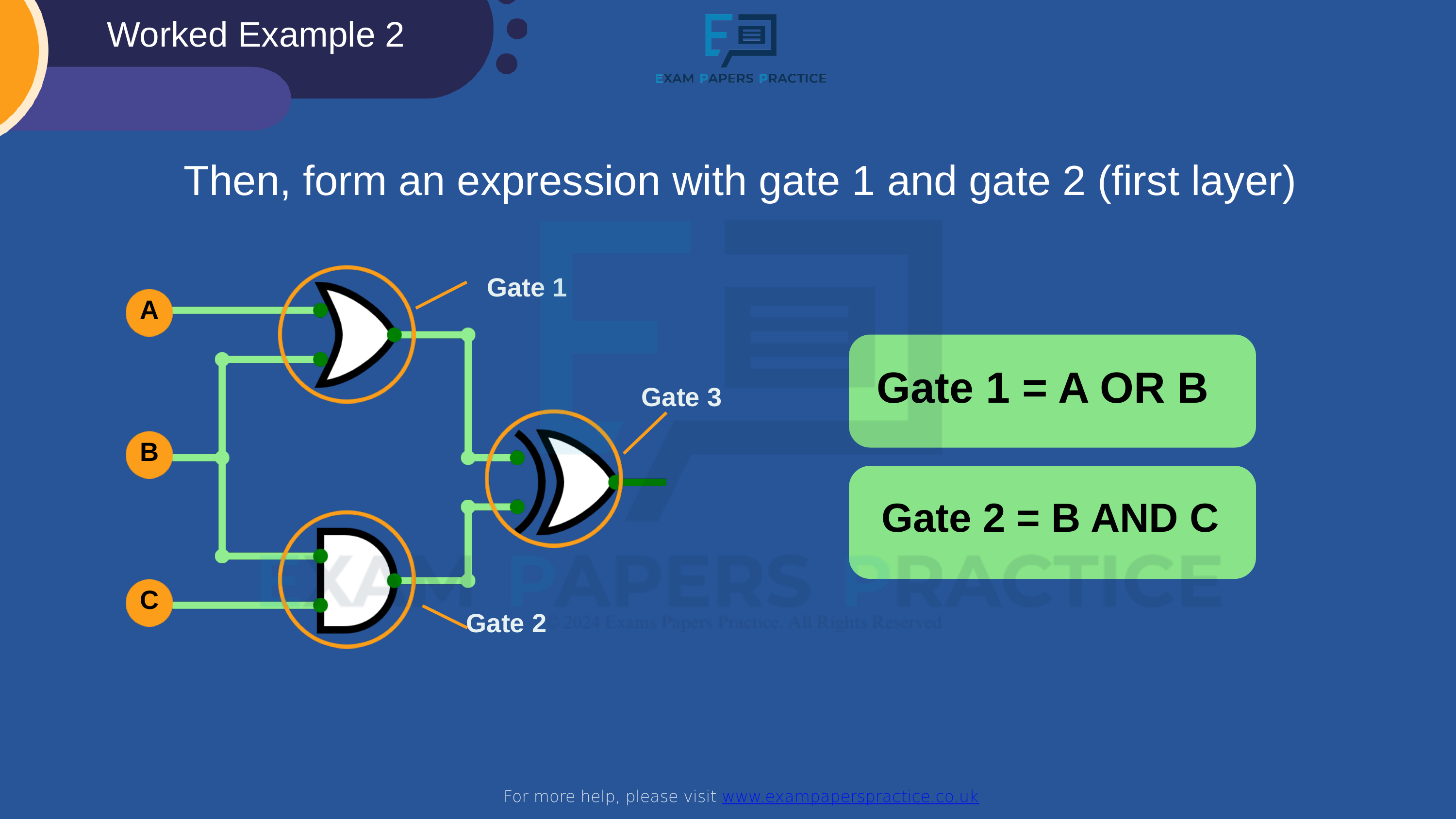

Worked Example 2

For more help, please visit www.exampaperspractice.co.uk
Then, form an expression with gate 1 and gate 2 (first layer)

Gate 1

A

Gate 1 = A OR B
Gate 3

B

Gate 2 = B AND C

C

Gate 2